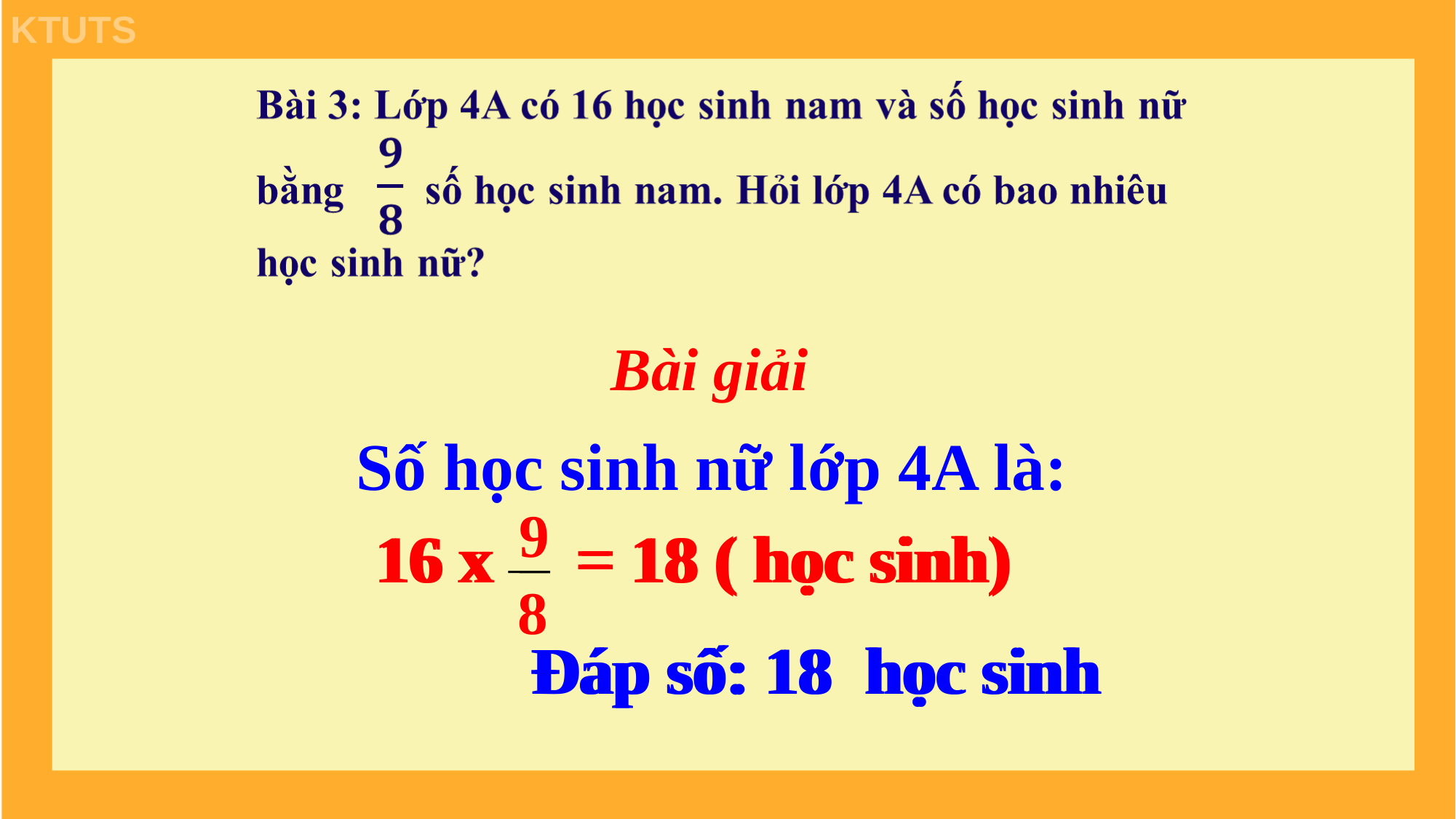

Bài giải
Số học sinh nữ lớp 4A là:
9
8

16 x     = 18 ( học sinh)
16 x     = 18 ( học sinh)
Đáp số: 18  học sinh
Đáp số: 18  học sinh